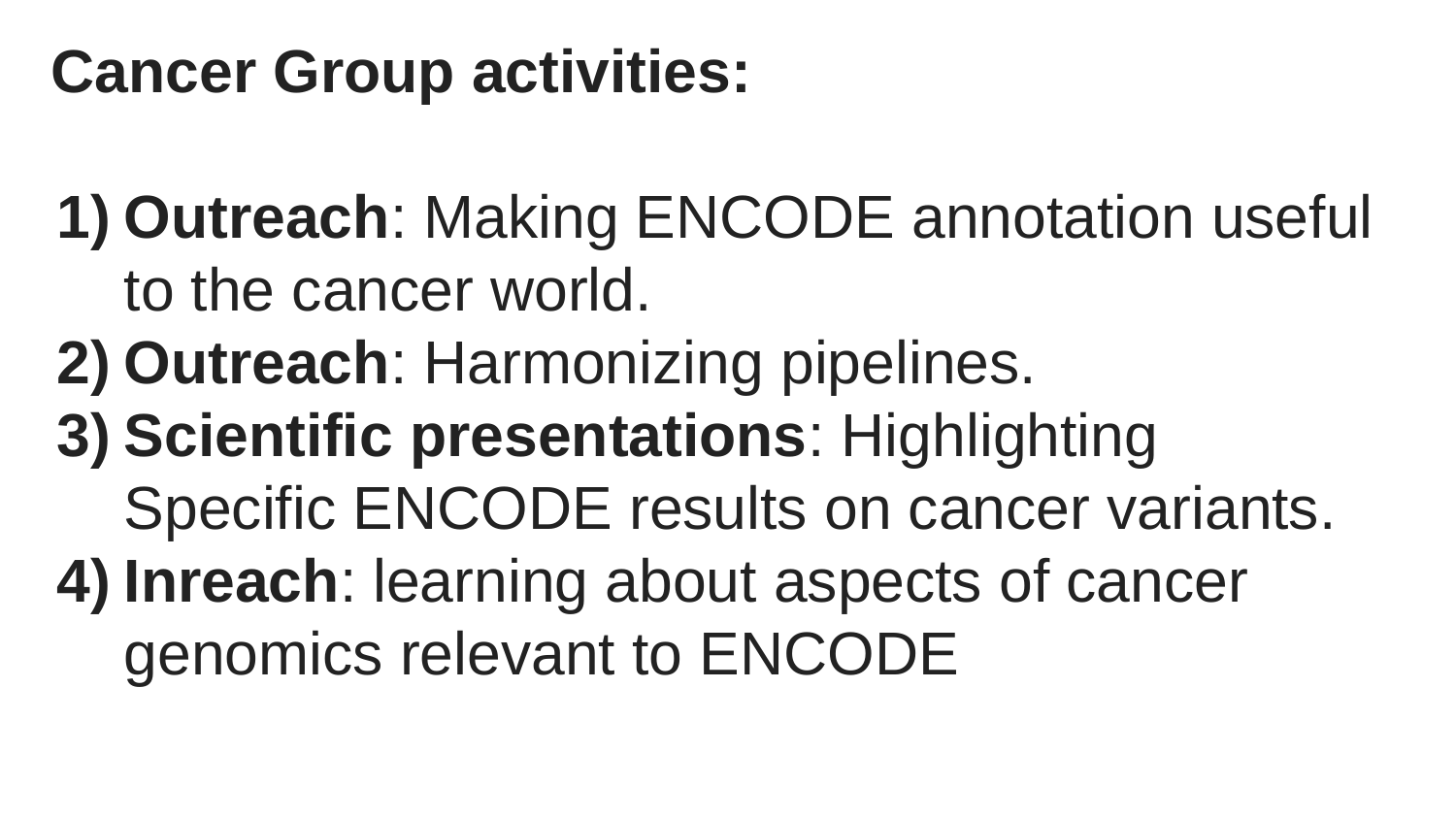

Cancer Group activities:

Outreach: Making ENCODE annotation useful to the cancer world.
Outreach: Harmonizing pipelines.
Scientific presentations: Highlighting Specific ENCODE results on cancer variants.
Inreach: learning about aspects of cancer genomics relevant to ENCODE